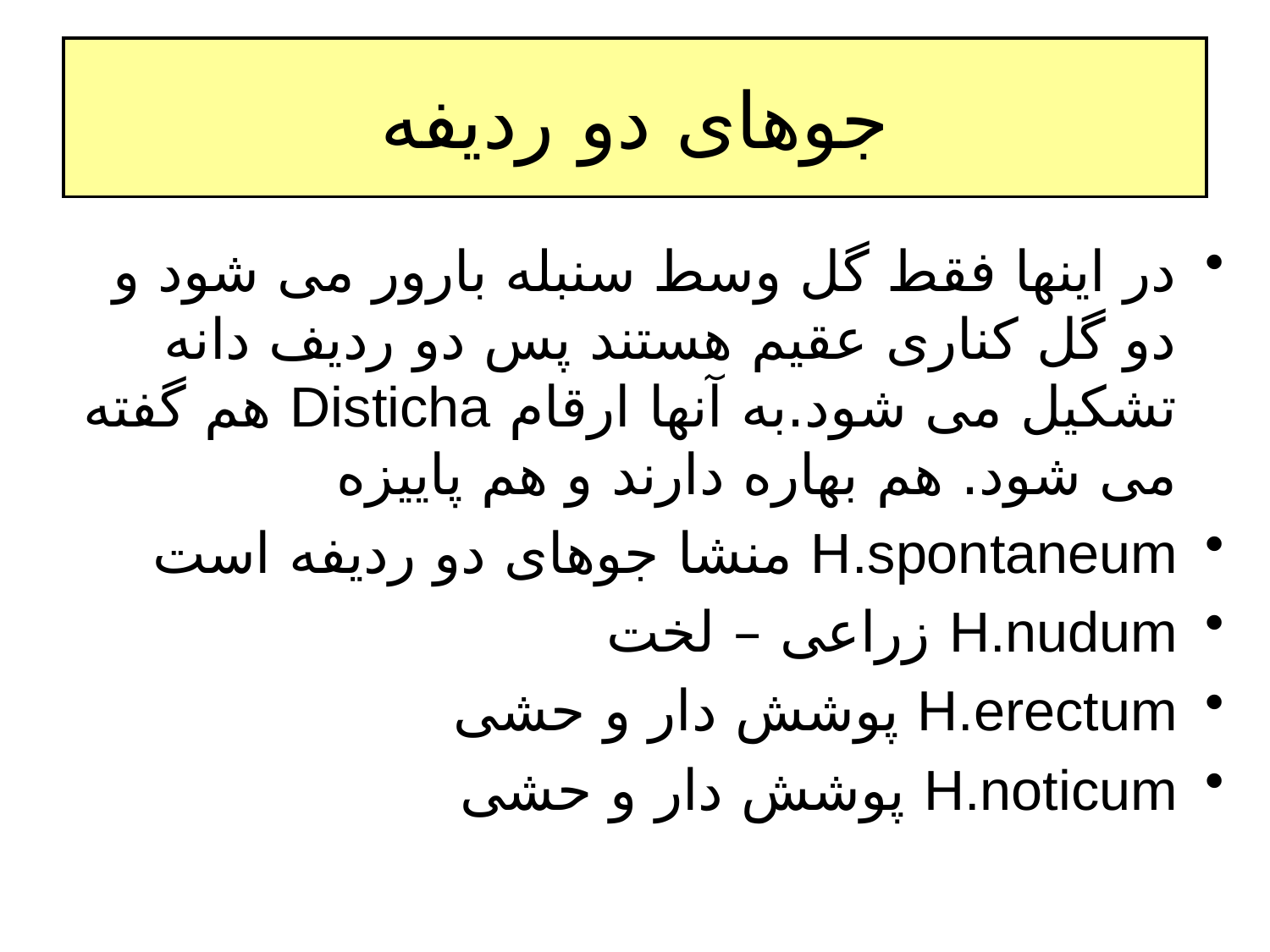

# جوهای دو ردیفه
در اینها فقط گل وسط سنبله بارور می شود و دو گل کناری عقیم هستند پس دو ردیف دانه تشکیل می شود.به آنها ارقام Disticha هم گفته می شود. هم بهاره دارند و هم پاییزه
H.spontaneum منشا جوهای دو ردیفه است
H.nudum زراعی – لخت
H.erectum پوشش دار و حشی
H.noticum پوشش دار و حشی